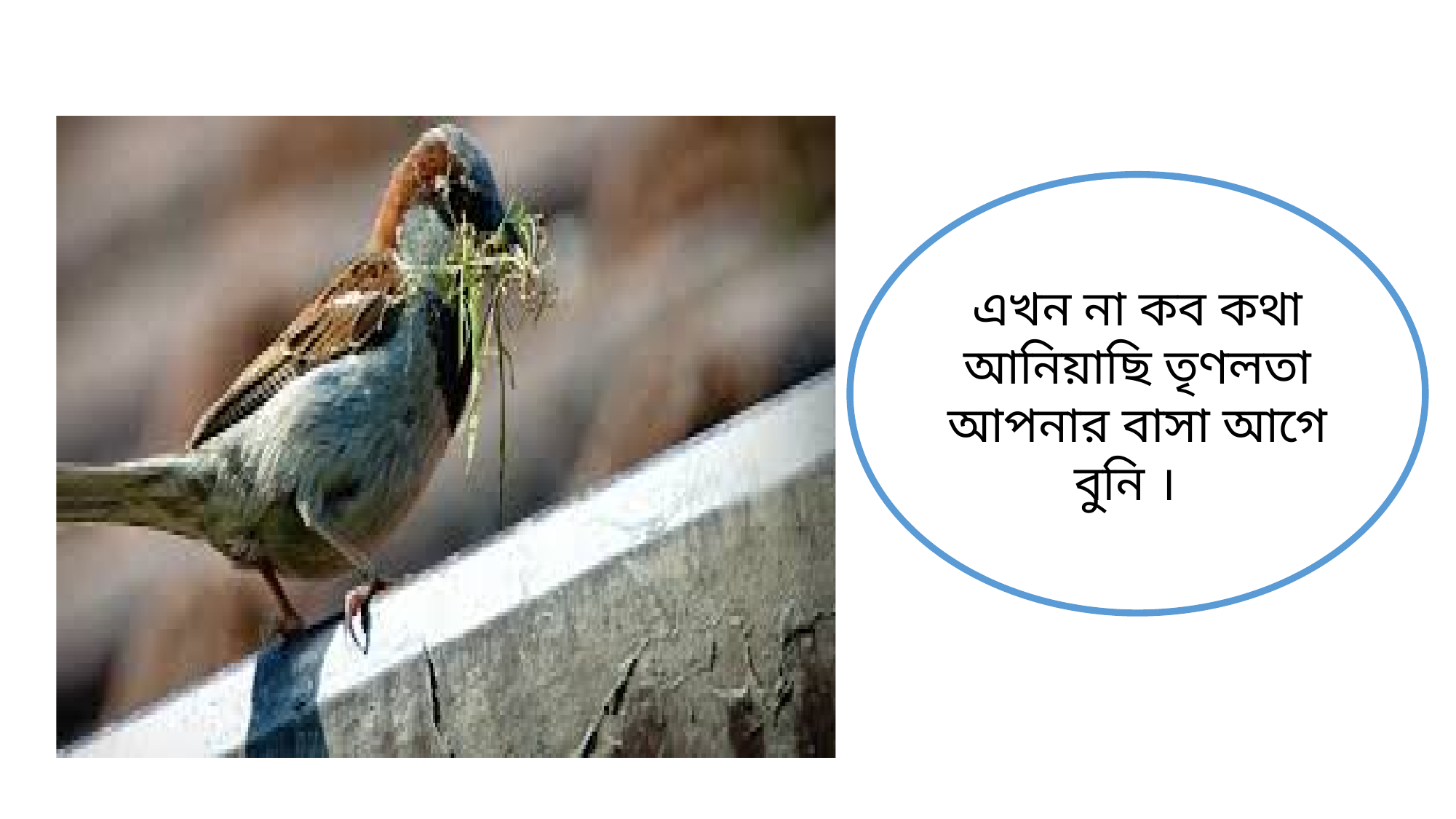

এখন না কব কথা
আনিয়াছি তৃণলতা
আপনার বাসা আগে বুনি ।